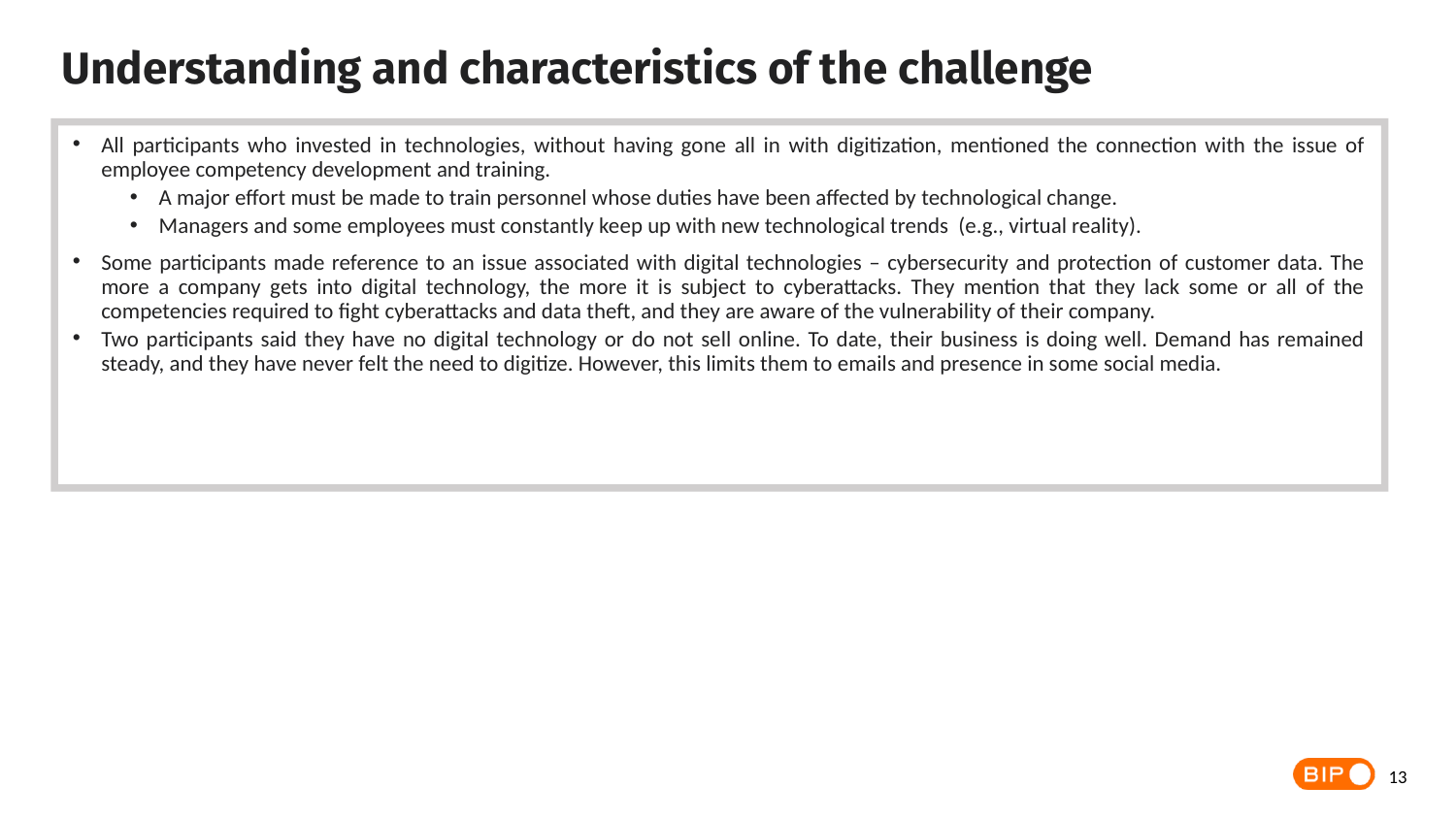

Understanding and characteristics of the challenge
All participants who invested in technologies, without having gone all in with digitization, mentioned the connection with the issue of employee competency development and training.
A major effort must be made to train personnel whose duties have been affected by technological change.
Managers and some employees must constantly keep up with new technological trends  (e.g., virtual reality).
Some participants made reference to an issue associated with digital technologies – cybersecurity and protection of customer data. The more a company gets into digital technology, the more it is subject to cyberattacks. They mention that they lack some or all of the competencies required to fight cyberattacks and data theft, and they are aware of the vulnerability of their company.
Two participants said they have no digital technology or do not sell online. To date, their business is doing well. Demand has remained steady, and they have never felt the need to digitize. However, this limits them to emails and presence in some social media.

13